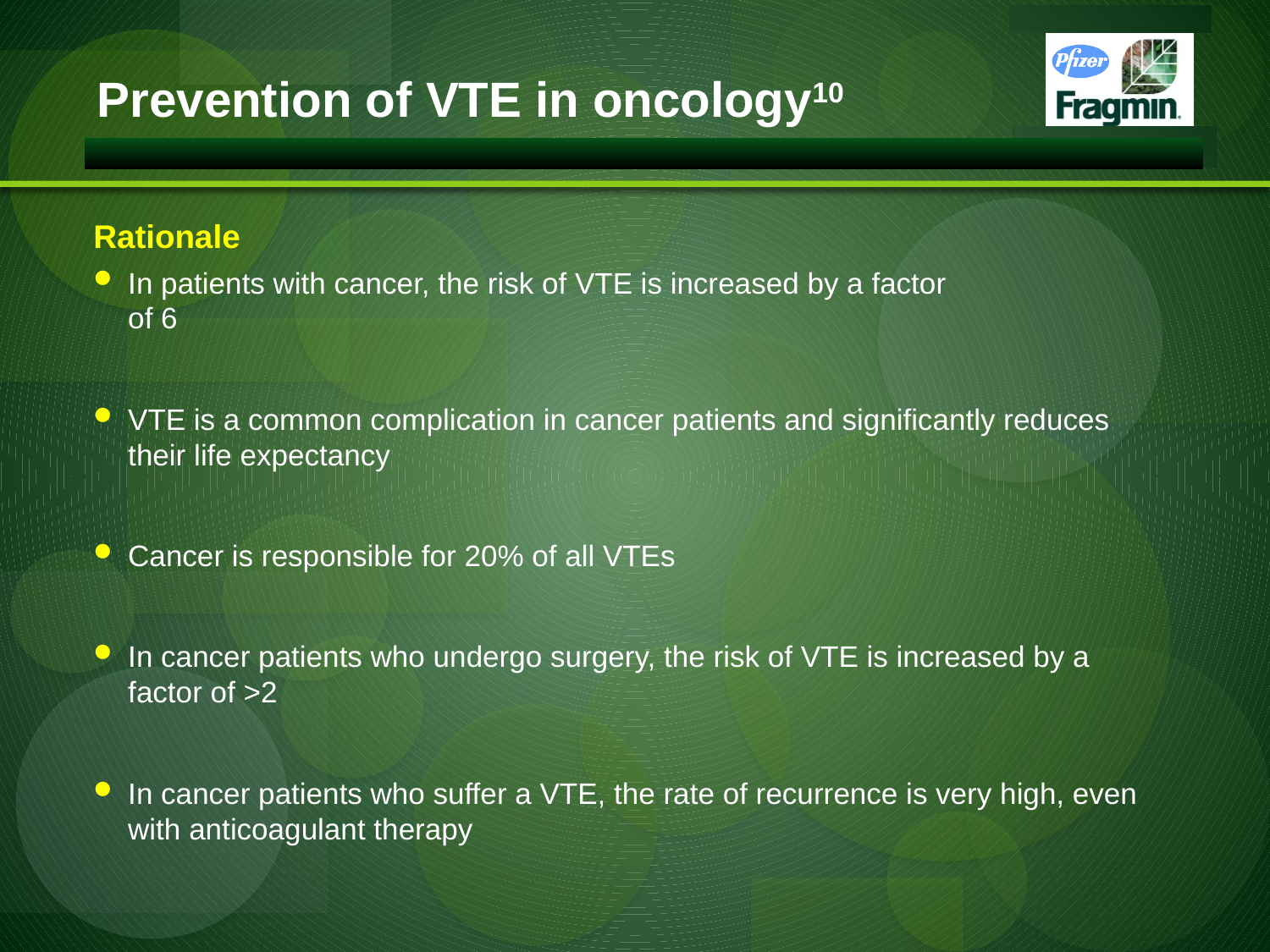

Prevention of VTE in oncology10

Rationale
In patients with cancer, the risk of VTE is increased by a factor
of 6

VTE is a common complication in cancer patients and significantly reduces their life expectancy

Cancer is responsible for 20% of all VTEs

In cancer patients who undergo surgery, the risk of VTE is increased by a factor of >2

In cancer patients who suffer a VTE, the rate of recurrence is very high, even with anticoagulant therapy